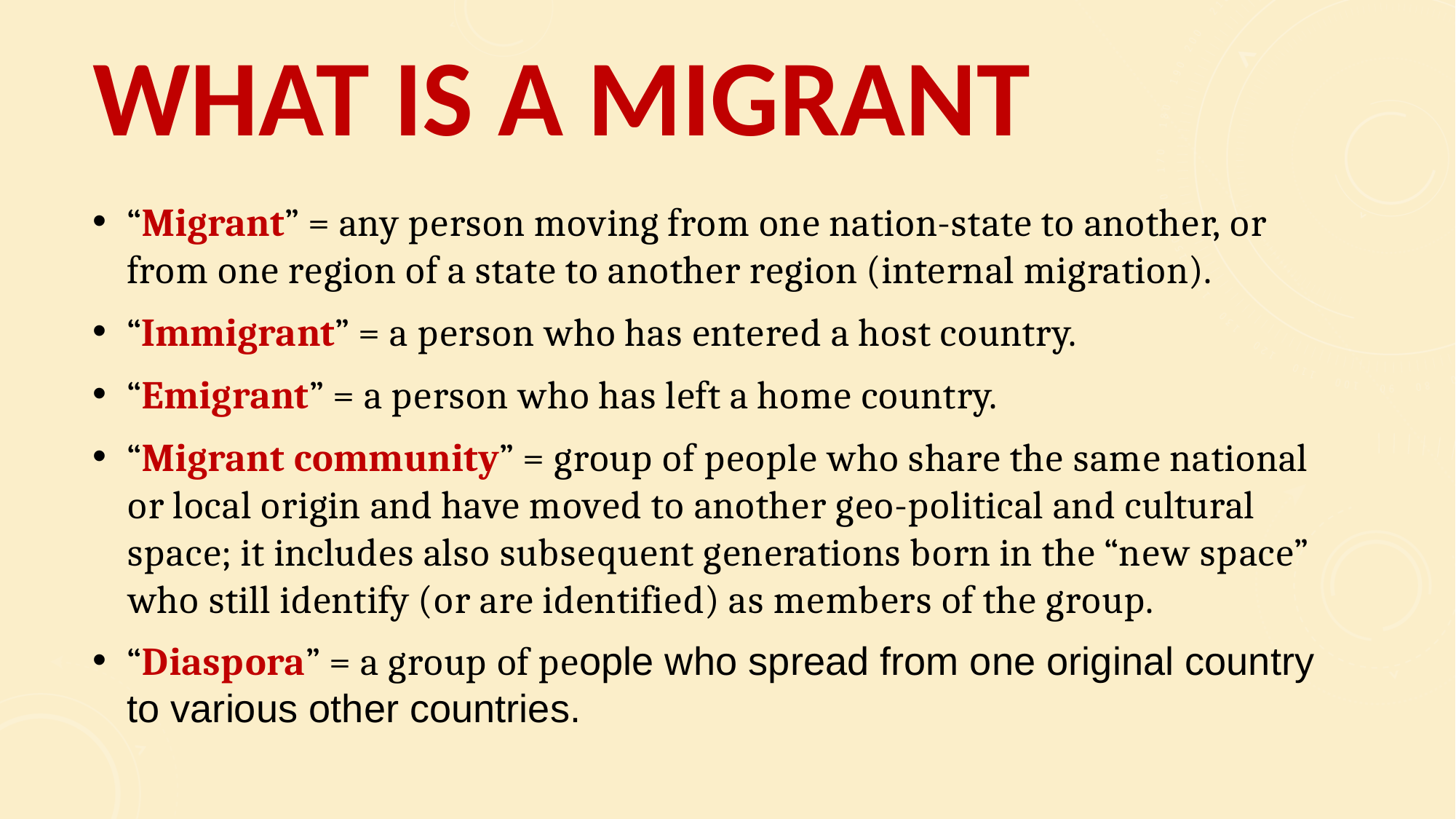

# WHAT IS A MIGRANT
“Migrant” = any person moving from one nation-state to another, or from one region of a state to another region (internal migration).
“Immigrant” = a person who has entered a host country.
“Emigrant” = a person who has left a home country.
“Migrant community” = group of people who share the same national or local origin and have moved to another geo-political and cultural space; it includes also subsequent generations born in the “new space” who still identify (or are identified) as members of the group.
“Diaspora” = a group of people who spread from one original country to various other countries.